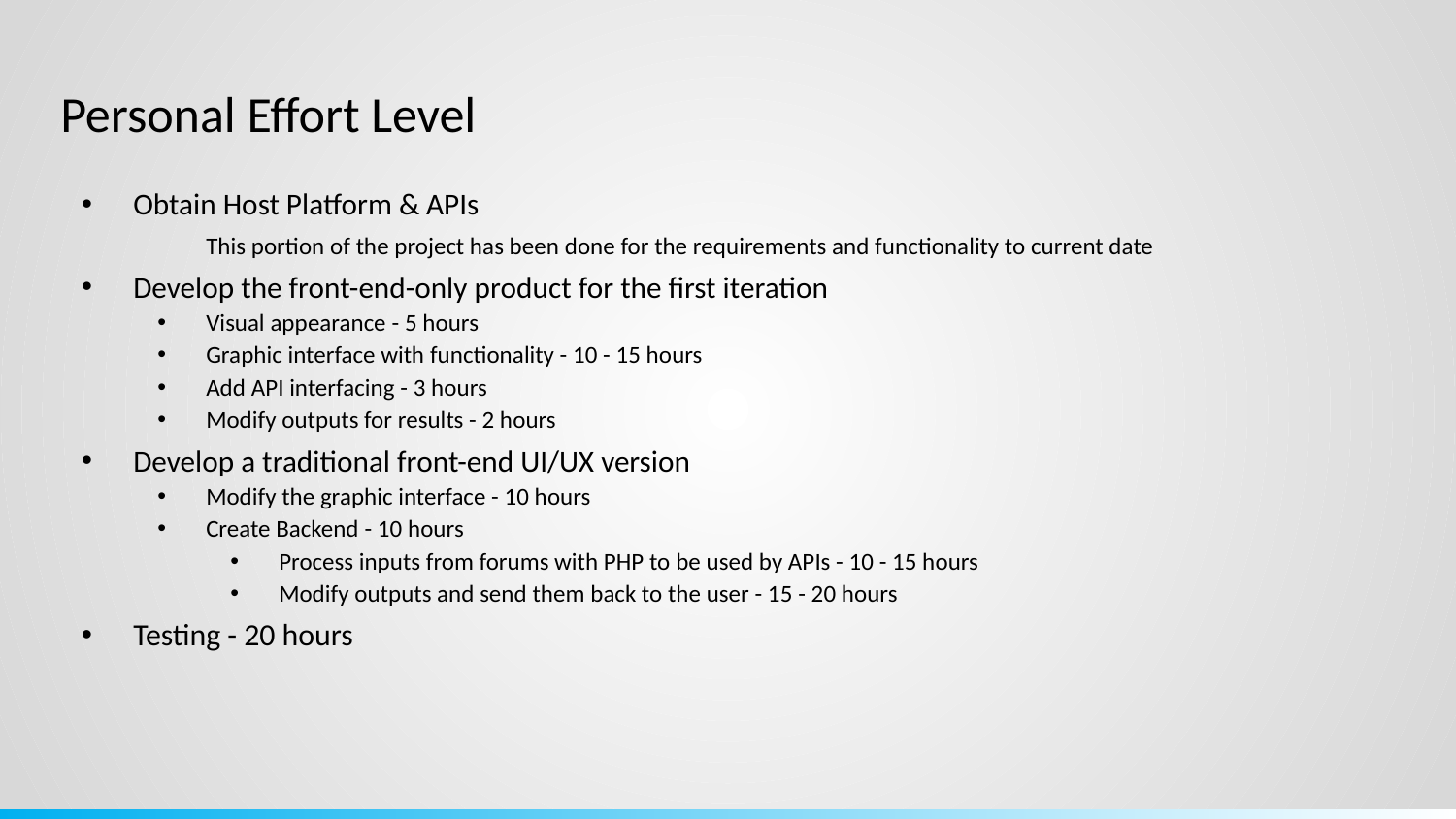

Personal Effort Level
Obtain Host Platform & APIs
This portion of the project has been done for the requirements and functionality to current date
Develop the front-end-only product for the first iteration
Visual appearance - 5 hours
Graphic interface with functionality - 10 - 15 hours
Add API interfacing - 3 hours
Modify outputs for results - 2 hours
Develop a traditional front-end UI/UX version
Modify the graphic interface - 10 hours
Create Backend - 10 hours
Process inputs from forums with PHP to be used by APIs - 10 - 15 hours
Modify outputs and send them back to the user - 15 - 20 hours
Testing - 20 hours